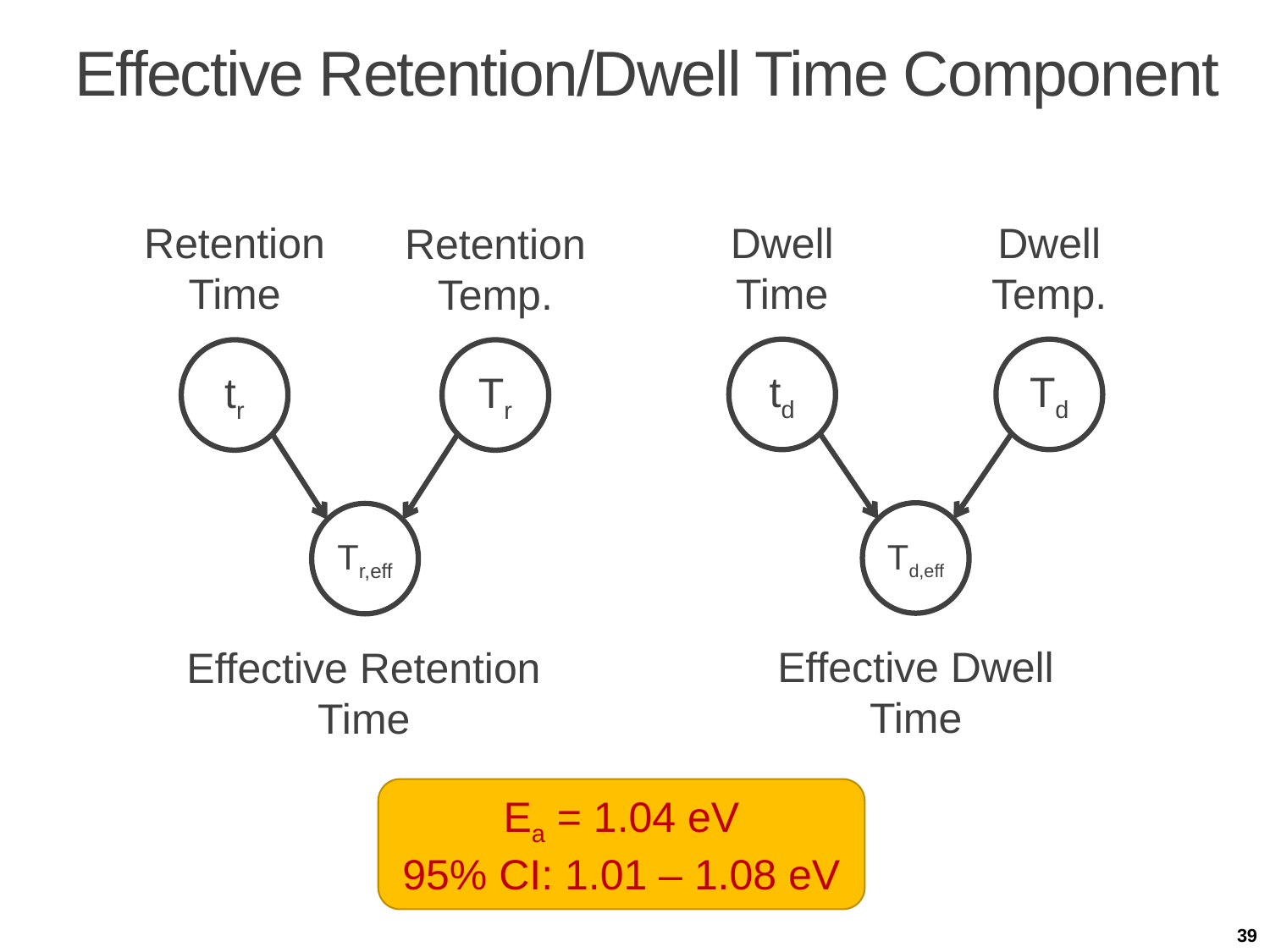

# Effective Retention/Dwell Time Component
Retention Time
Dwell Temp.
Dwell Time
Retention Temp.
td
Td
tr
Tr
Td,eff
Tr,eff
Effective Dwell Time
Effective Retention Time
Ea = 1.04 eV
95% CI: 1.01 – 1.08 eV
39